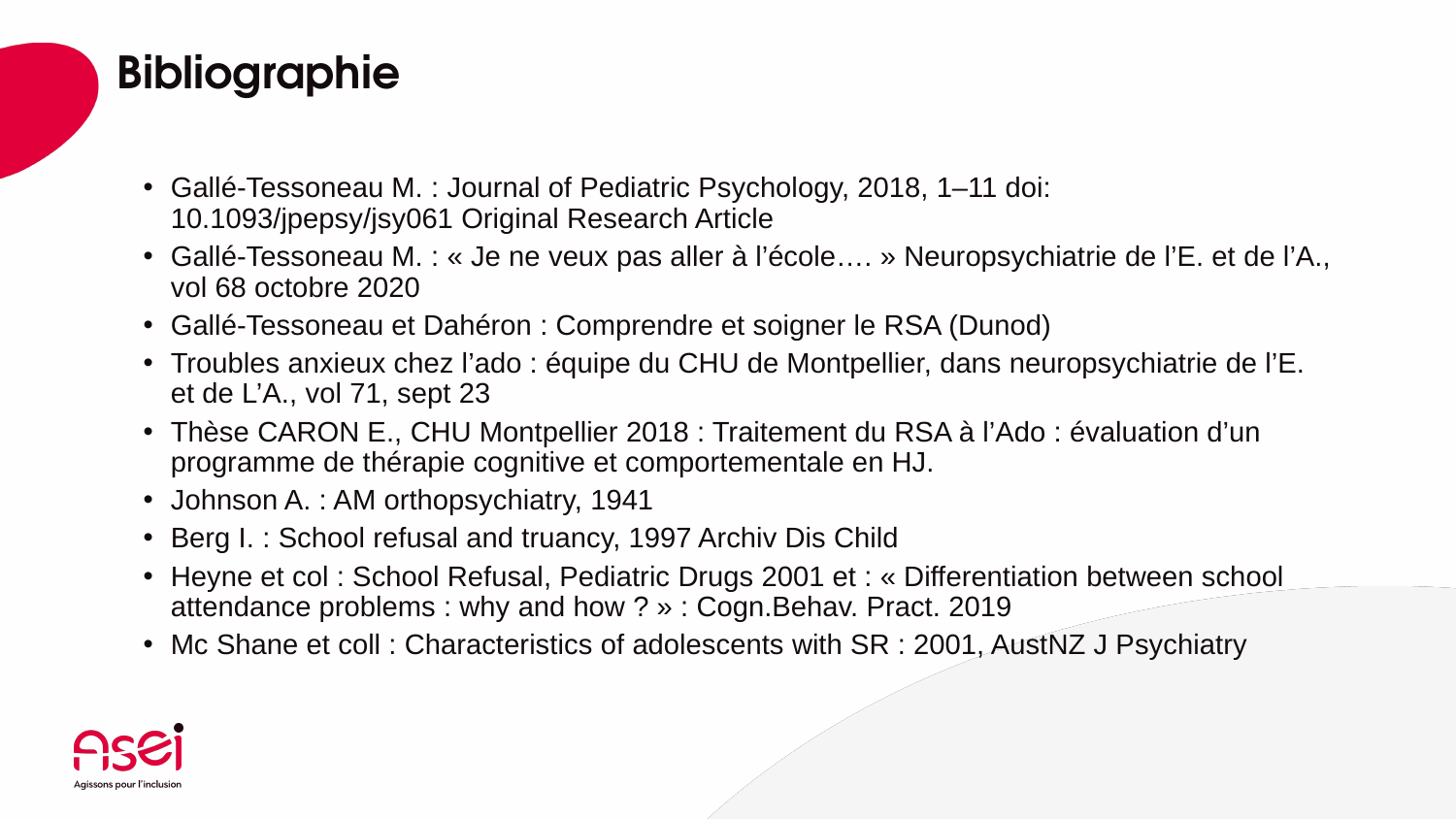

# Bibliographie

Gallé-Tessoneau M. : Journal of Pediatric Psychology, 2018, 1–11 doi: 10.1093/jpepsy/jsy061 Original Research Article
Gallé-Tessoneau M. : « Je ne veux pas aller à l’école…. » Neuropsychiatrie de l’E. et de l’A., vol 68 octobre 2020
Gallé-Tessoneau et Dahéron : Comprendre et soigner le RSA (Dunod)
Troubles anxieux chez l’ado : équipe du CHU de Montpellier, dans neuropsychiatrie de l’E. et de L’A., vol 71, sept 23
Thèse CARON E., CHU Montpellier 2018 : Traitement du RSA à l’Ado : évaluation d’un programme de thérapie cognitive et comportementale en HJ.
Johnson A. : AM orthopsychiatry, 1941
Berg I. : School refusal and truancy, 1997 Archiv Dis Child
Heyne et col : School Refusal, Pediatric Drugs 2001 et : « Differentiation between school attendance problems : why and how ? » : Cogn.Behav. Pract. 2019
Mc Shane et coll : Characteristics of adolescents with SR : 2001, AustNZ J Psychiatry